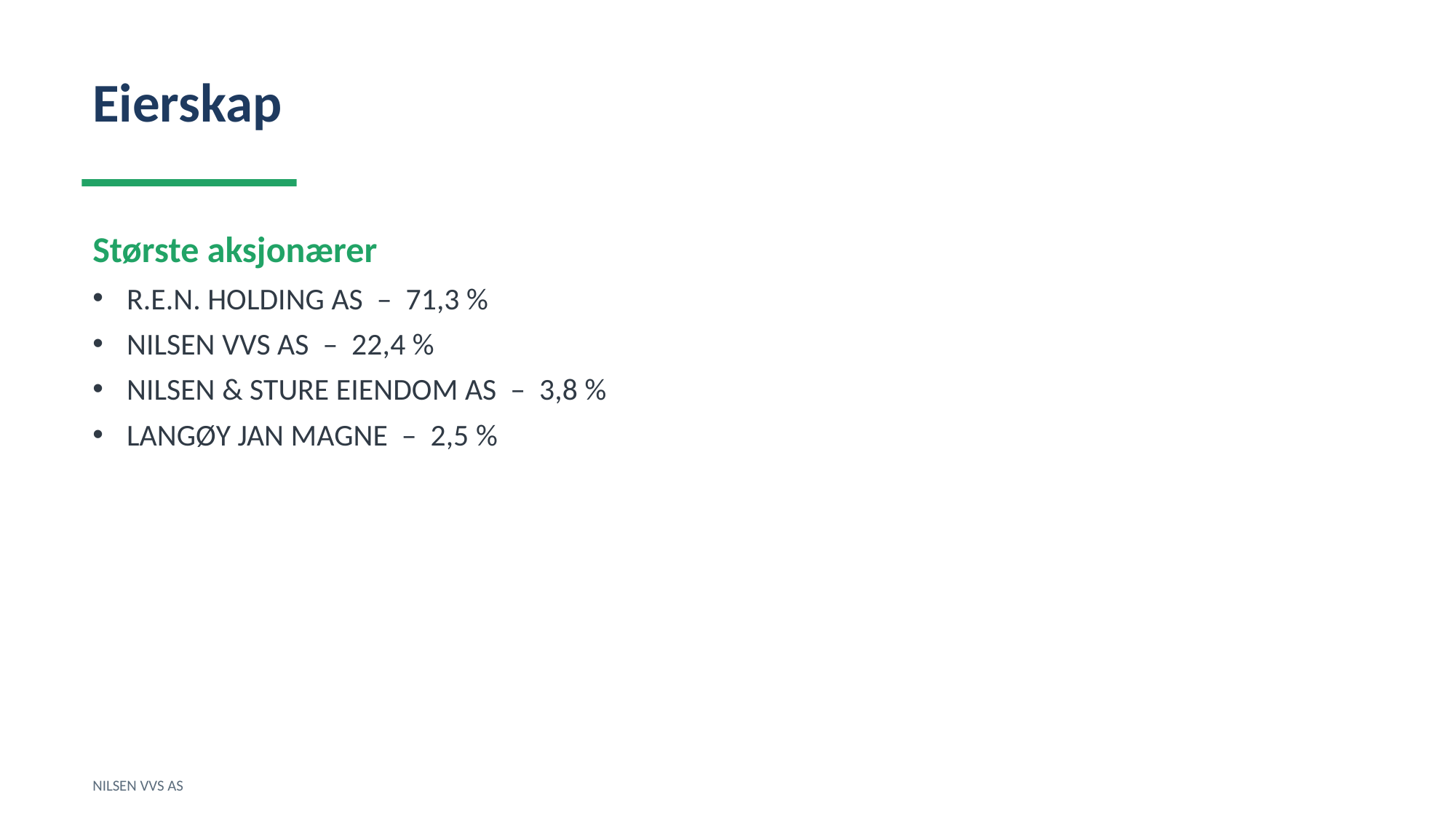

Eierskap

Største aksjonærer
R.E.N. HOLDING AS  –  71,3 %
NILSEN VVS AS  –  22,4 %
NILSEN & STURE EIENDOM AS  –  3,8 %
LANGØY JAN MAGNE  –  2,5 %
NILSEN VVS AS